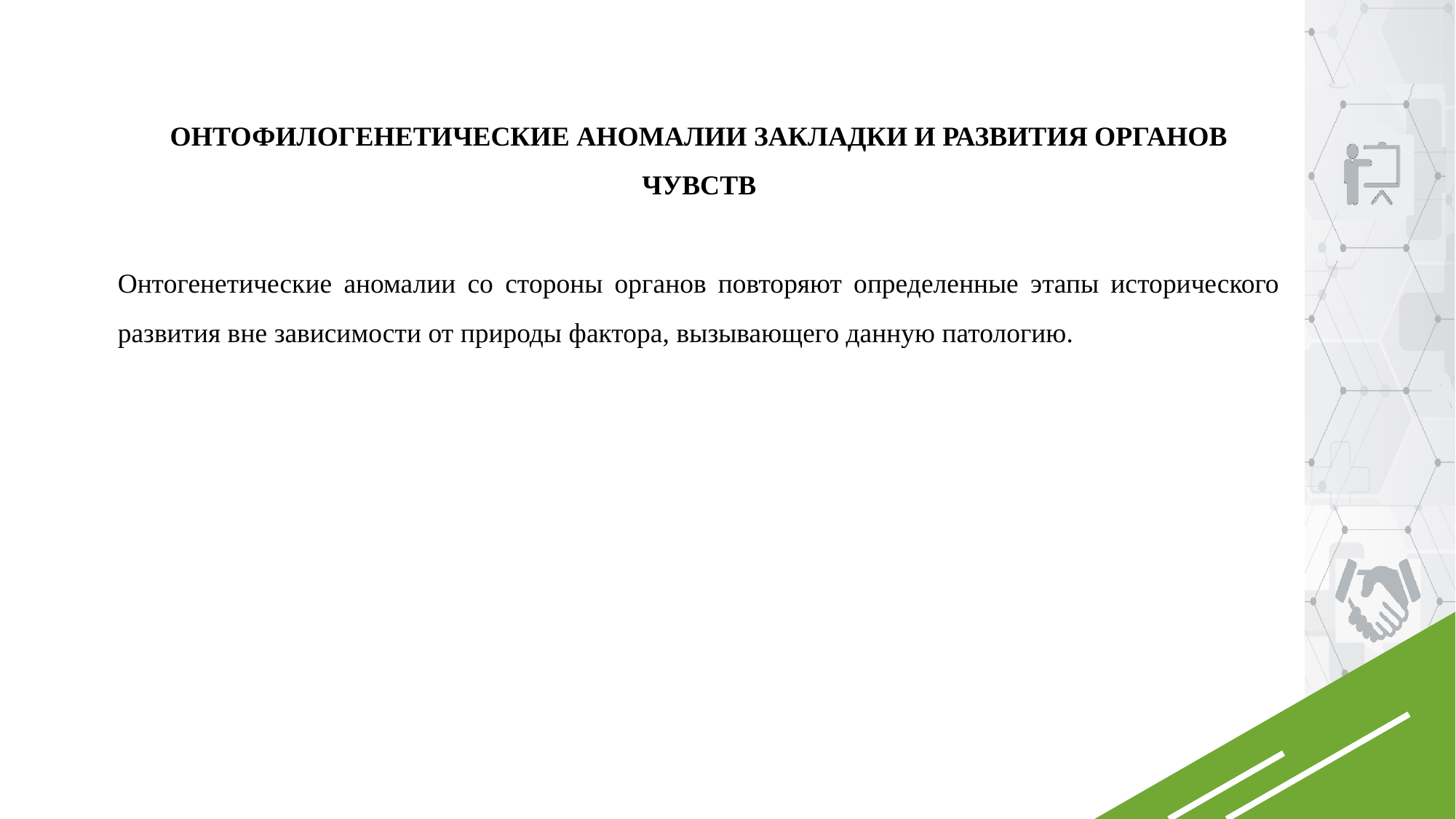

ОНТОФИЛОГЕНЕТИЧЕСКИЕ АНОМАЛИИ ЗАКЛАДКИ И РАЗВИТИЯ ОРГАНОВ ЧУВСТВ

Онтогенетические аномалии со стороны органов повторяют определенные этапы исторического развития вне зависимости от природы фактора, вызывающего данную патологию.